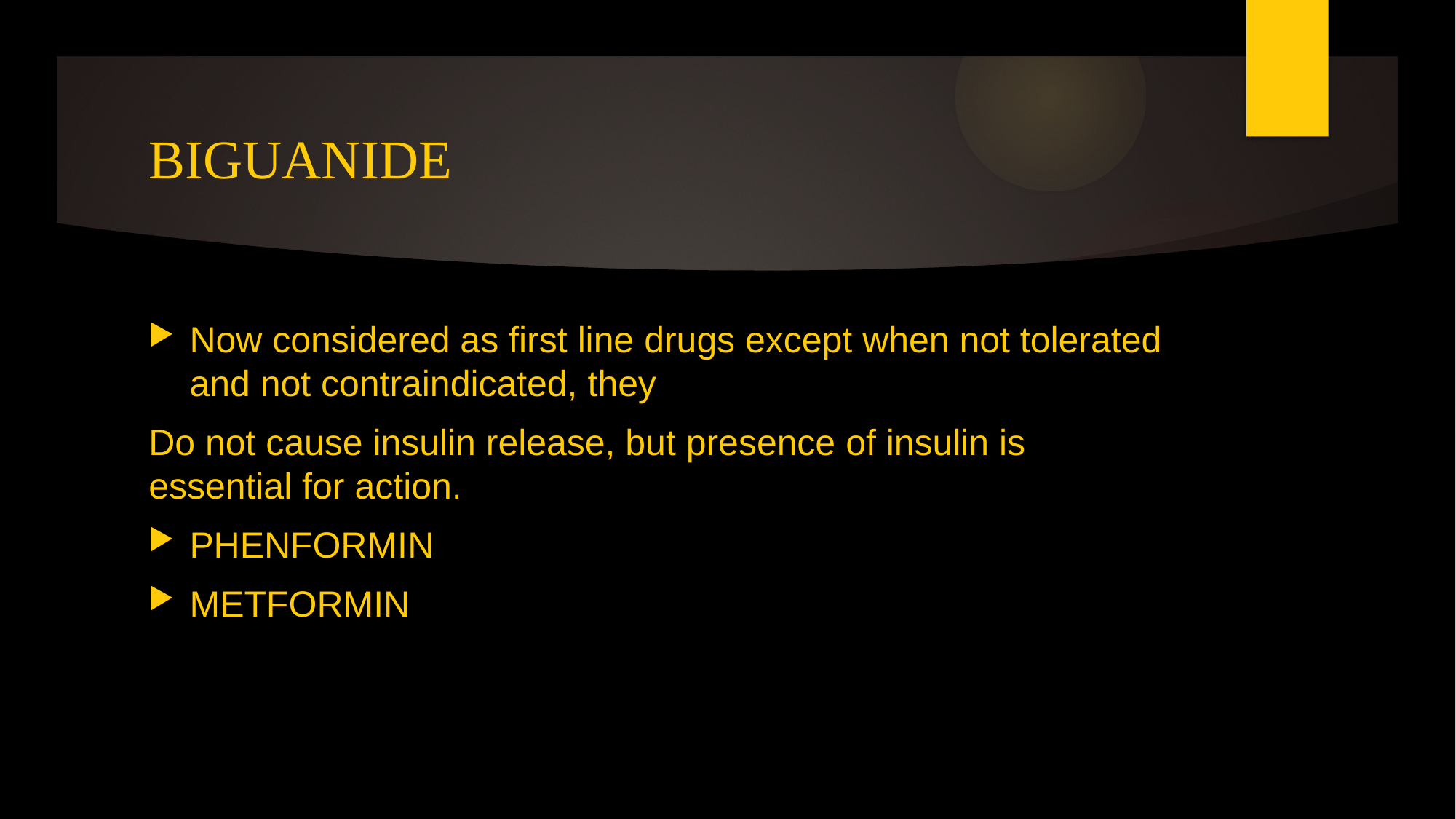

# BIGUANIDE
Now considered as first line drugs except when not tolerated and not contraindicated, they
Do not cause insulin release, but presence of insulin is essential for action.
PHENFORMIN
METFORMIN